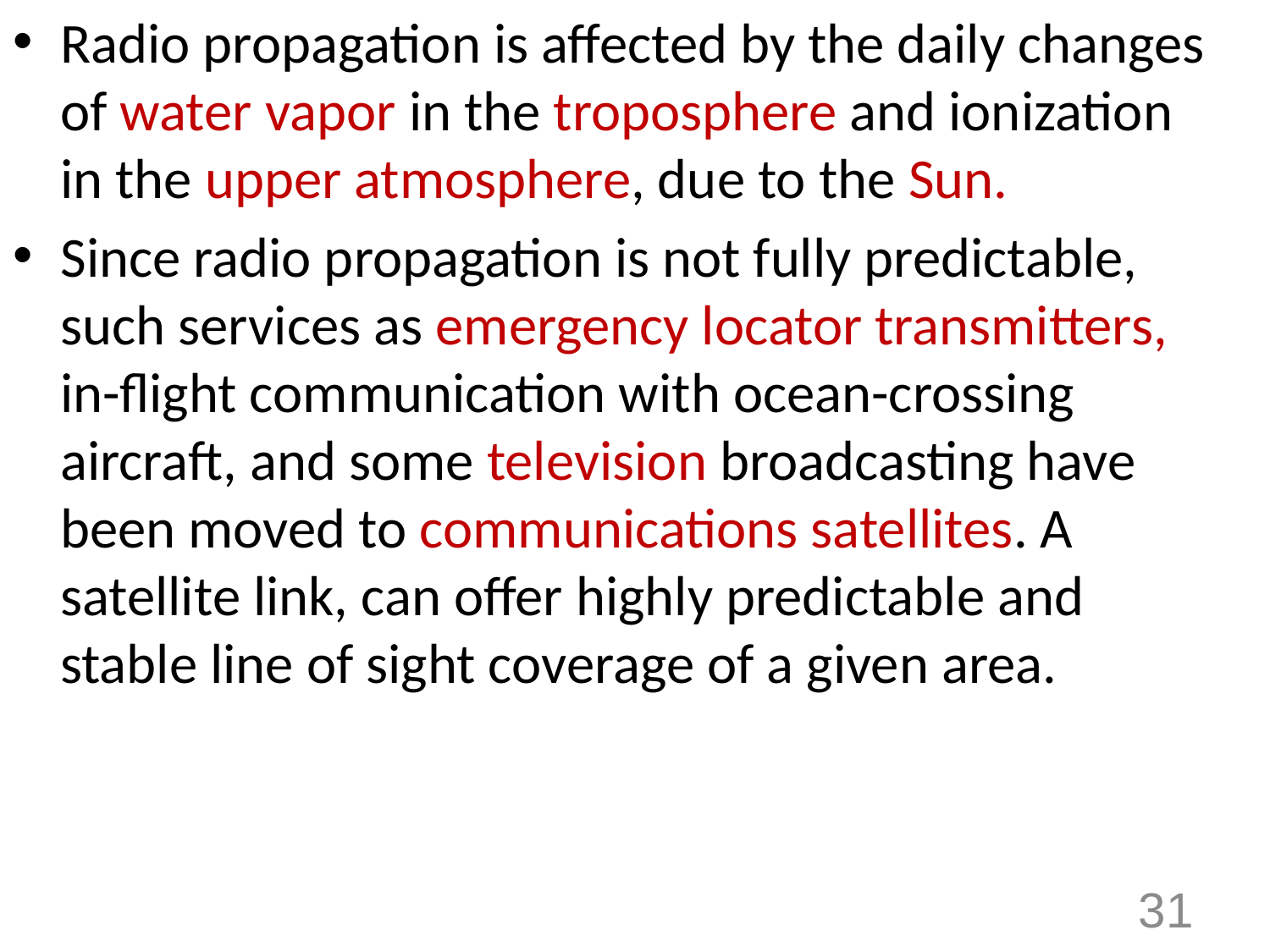

Radio propagation is affected by the daily changes of water vapor in the troposphere and ionization in the upper atmosphere, due to the Sun.
Since radio propagation is not fully predictable, such services as emergency locator transmitters, in-flight communication with ocean-crossing aircraft, and some television broadcasting have been moved to communications satellites. A satellite link, can offer highly predictable and stable line of sight coverage of a given area.

31